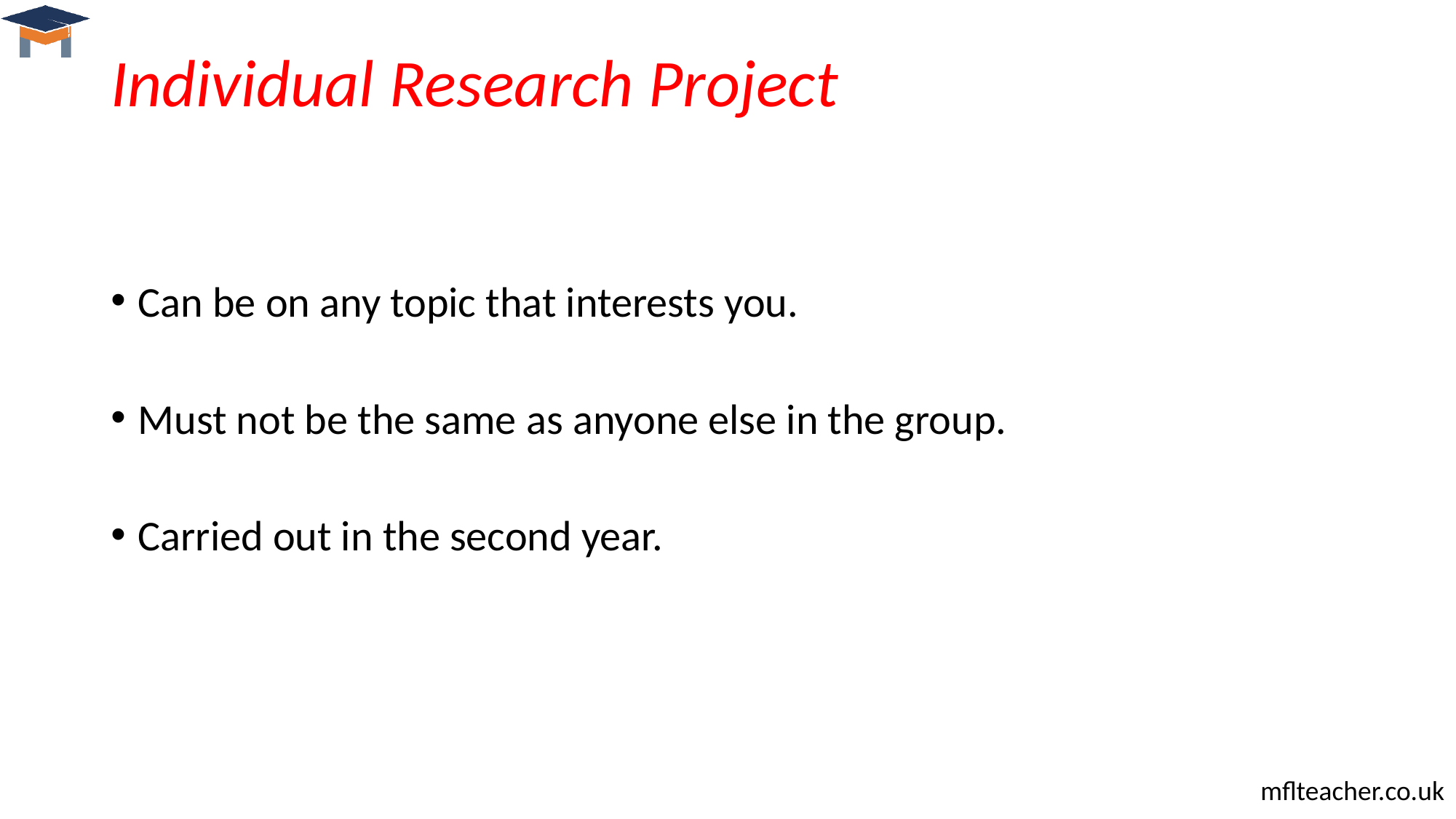

# Individual Research Project
Can be on any topic that interests you.
Must not be the same as anyone else in the group.
Carried out in the second year.